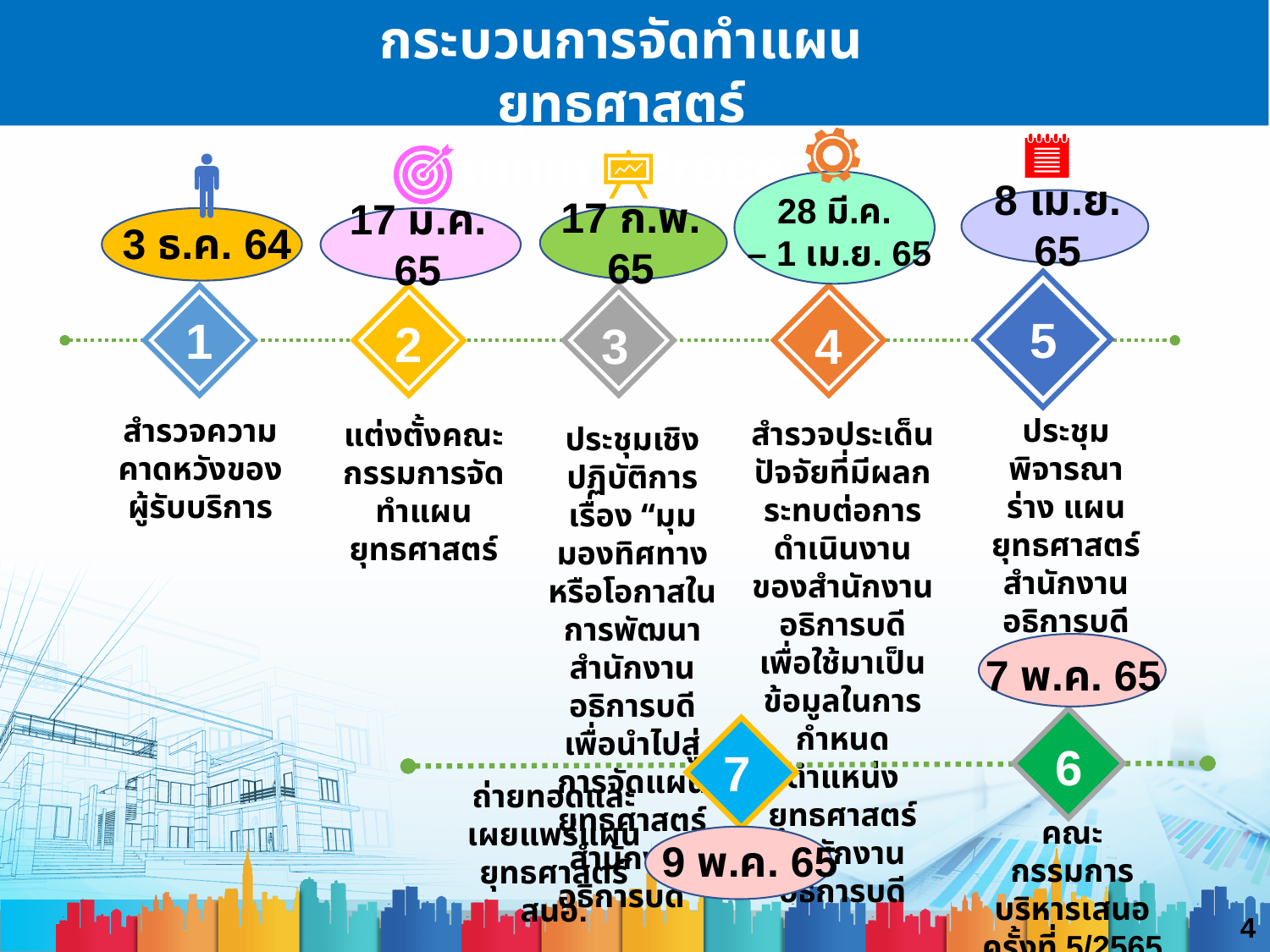

กระบวนการจัดทำแผนยุทธศาสตร์
(Planning Process)

28 มี.ค.
– 1 เม.ย. 65

8 เม.ย. 65

17 ก.พ. 65
3 ธ.ค. 64
17 ม.ค. 65

5
1
2
3
4
สำรวจความคาดหวังของผู้รับบริการ
ประชุมพิจารณา
ร่าง แผนยุทธศาสตร์ สำนักงานอธิการบดี
ระยะ 5 ปี
สำรวจประเด็นปัจจัยที่มีผลกระทบต่อการดำเนินงานของสำนักงานอธิการบดี เพื่อใช้มาเป็นข้อมูลในการกำหนดตำแหน่งยุทธศาสตร์สำนักงานอธิการบดี
แต่งตั้งคณะกรรมการจัดทำแผนยุทธศาสตร์
ประชุมเชิงปฏิบัติการ
เรื่อง “มุมมองทิศทางหรือโอกาสในการพัฒนาสำนักงานอธิการบดี เพื่อนำไปสู่การจัดแผนยุทธศาสตร์สำนักงานอธิการบดี”

7 พ.ค. 65

6
7
ถ่ายทอดและเผยแพร่แผนยุทธศาสตร์ สนอ.
คณะกรรมการบริหารเสนอครั้งที่ 5/2565
พิจารณาอนุมัติแผน

9 พ.ค. 65
4